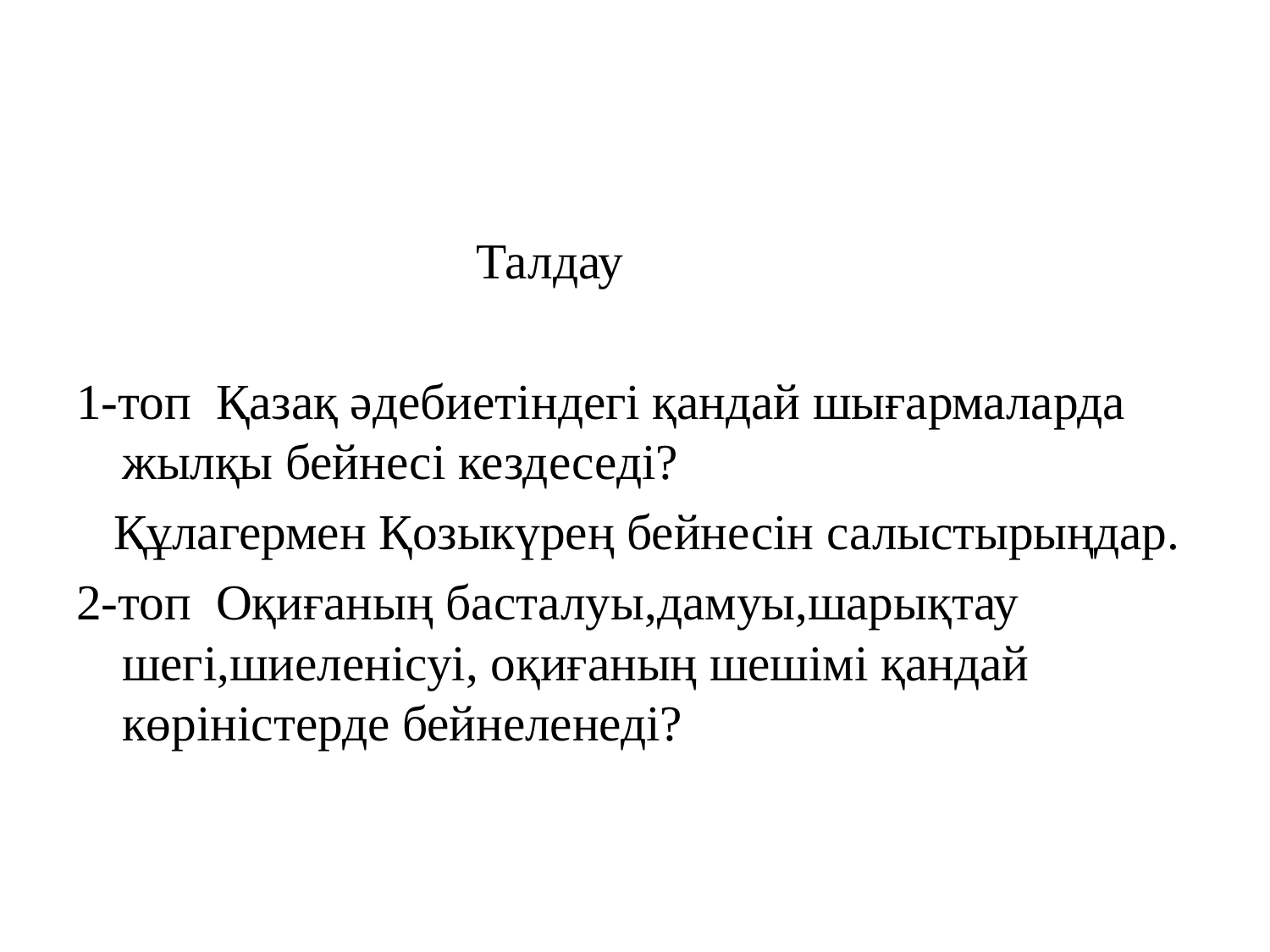

#
                                Талдау

1-топ  Қазақ әдебиетіндегі қандай шығармаларда жылқы бейнесі кездеседі?
   Құлагермен Қозыкүрең бейнесін салыстырыңдар.
2-топ  Оқиғаның басталуы,дамуы,шарықтау шегі,шиеленісуі, оқиғаның шешімі қандай көріністерде бейнеленеді?